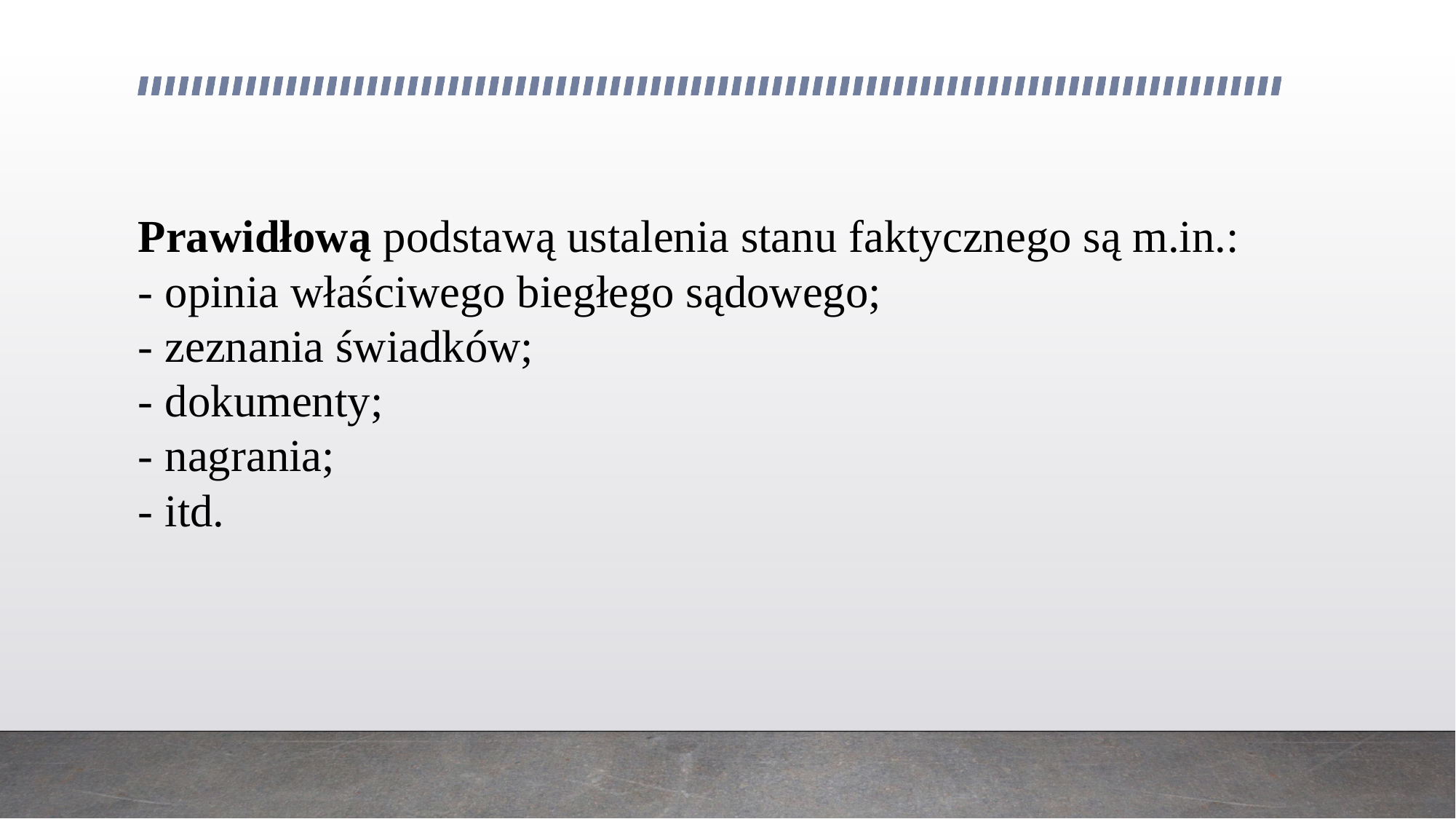

# Prawidłową podstawą ustalenia stanu faktycznego są m.in.: - opinia właściwego biegłego sądowego; - zeznania świadków; - dokumenty; - nagrania; - itd.